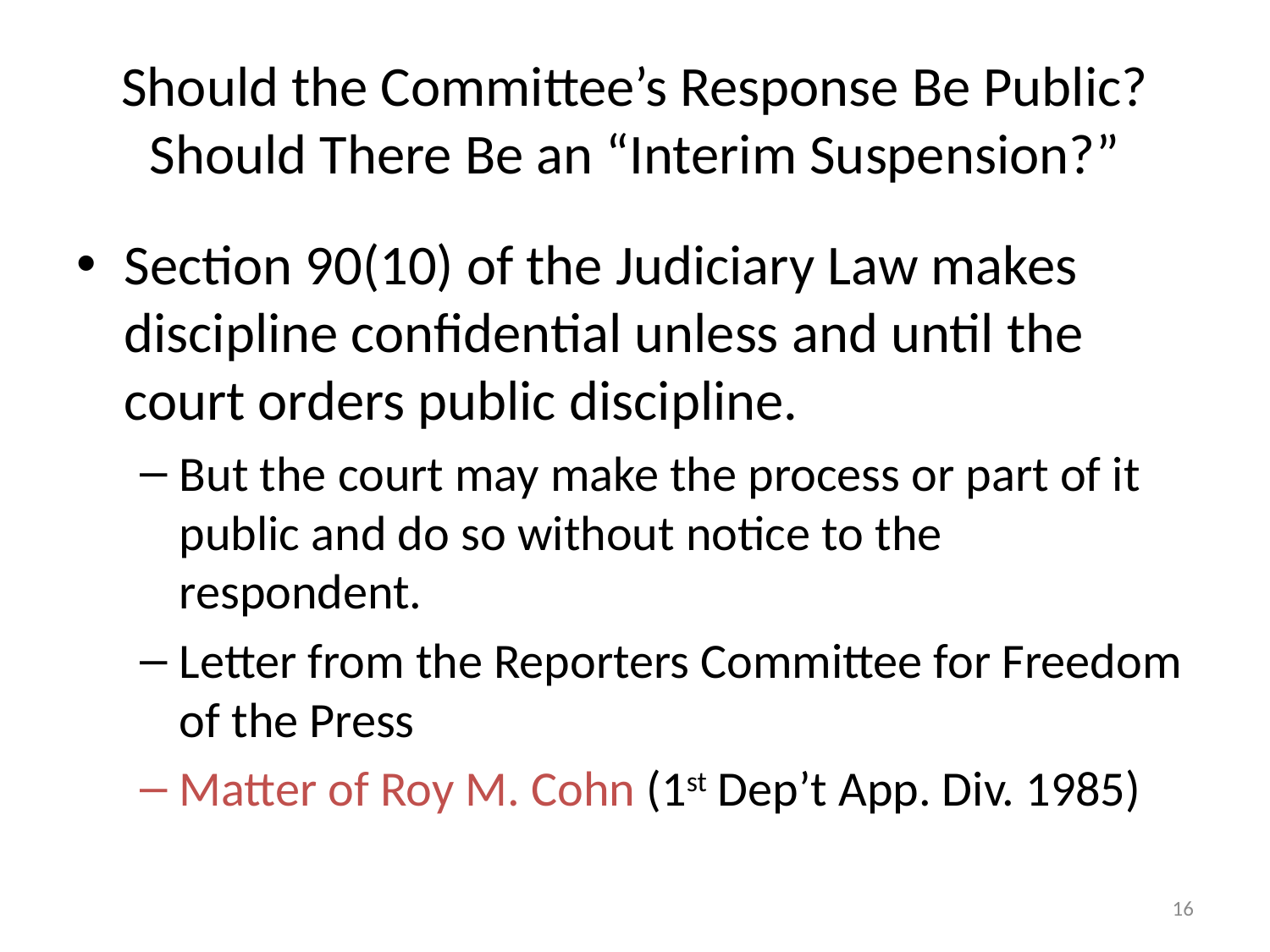

# Should the Committee’s Response Be Public? Should There Be an “Interim Suspension?”
Section 90(10) of the Judiciary Law makes discipline confidential unless and until the court orders public discipline.
But the court may make the process or part of it public and do so without notice to the respondent.
Letter from the Reporters Committee for Freedom of the Press
Matter of Roy M. Cohn (1st Dep’t App. Div. 1985)

16